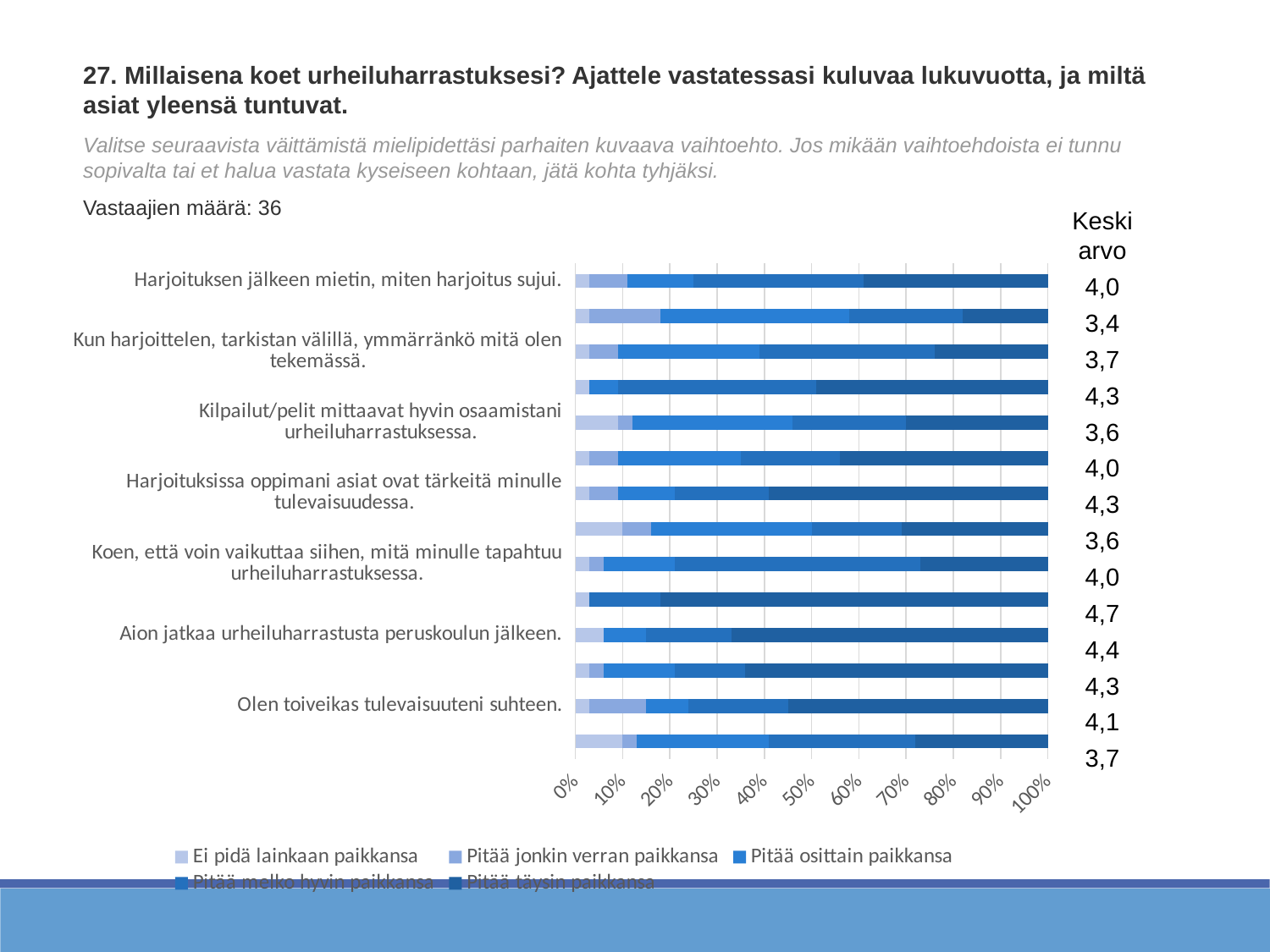

27. Millaisena koet urheiluharrastuksesi? Ajattele vastatessasi kuluvaa lukuvuotta, ja miltä asiat yleensä tuntuvat.
Valitse seuraavista väittämistä mielipidettäsi parhaiten kuvaava vaihtoehto. Jos mikään vaihtoehdoista ei tunnu sopivalta tai et halua vastata kyseiseen kohtaan, jätä kohta tyhjäksi.
Vastaajien määrä: 36
Keskiarvo

### Chart

| Category | Ei pidä lainkaan paikkansa | Pitää jonkin verran paikkansa | Pitää osittain paikkansa | Pitää melko hyvin paikkansa | Pitää täysin paikkansa |
|---|---|---|---|---|---|
| Harjoituksen jälkeen mietin, miten harjoitus sujui. | 0.03 | 0.08 | 0.14 | 0.36 | 0.39 |
| Opin urheiluharrastuksessa suurimman osan elämän tärkeistä asioista. | 0.03 | 0.15 | 0.4 | 0.24 | 0.18 |
| Kun harjoittelen, tarkistan välillä, ymmärränkö mitä olen tekemässä. | 0.03 | 0.06 | 0.3 | 0.37 | 0.24 |
| Menestymiseni urheiluharrastuksessa on kovan työn tulosta. | 0.03 | 0.0 | 0.06 | 0.42 | 0.49 |
| Kilpailut/pelit mittaavat hyvin osaamistani urheiluharrastuksessa. | 0.09 | 0.03 | 0.34 | 0.24 | 0.3 |
| Harjoitteleminen on hauskaa, koska kehityn asioissa. | 0.03 | 0.06 | 0.26 | 0.21 | 0.44 |
| Harjoituksissa oppimani asiat ovat tärkeitä minulle tulevaisuudessa. | 0.03 | 0.06 | 0.12 | 0.2 | 0.59 |
| Kilpailumenestys mittaa hyvin osaamistani. | 0.1 | 0.06 | 0.34 | 0.19 | 0.31 |
| Koen, että voin vaikuttaa siihen, mitä minulle tapahtuu urheiluharrastuksessa. | 0.03 | 0.03 | 0.15 | 0.52 | 0.27 |
| On tärkeää harrastaa urheilua tulevaisuudessakin.  | 0.03 | 0.0 | 0.0 | 0.15 | 0.82 |
| Aion jatkaa urheiluharrastusta peruskoulun jälkeen. | 0.06 | 0.0 | 0.09 | 0.18 | 0.67 |
| Harjoittelu on tärkeää, jotta saavuttaisin tulevaisuuden tavoitteeni. | 0.03 | 0.03 | 0.15 | 0.15 | 0.64 |
| Olen toiveikas tulevaisuuteni suhteen. | 0.03 | 0.12 | 0.09 | 0.21 | 0.55 |
| Urheiluharrastukseni tuottaa minulle useita mahdollisuuksia tulevaisuutta ajatellen. | 0.1 | 0.03 | 0.28 | 0.31 | 0.28 |
4,0
3,4
3,7
4,3
3,6
4,0
4,3
3,6
4,0
4,7
4,4
4,3
4,1
3,7